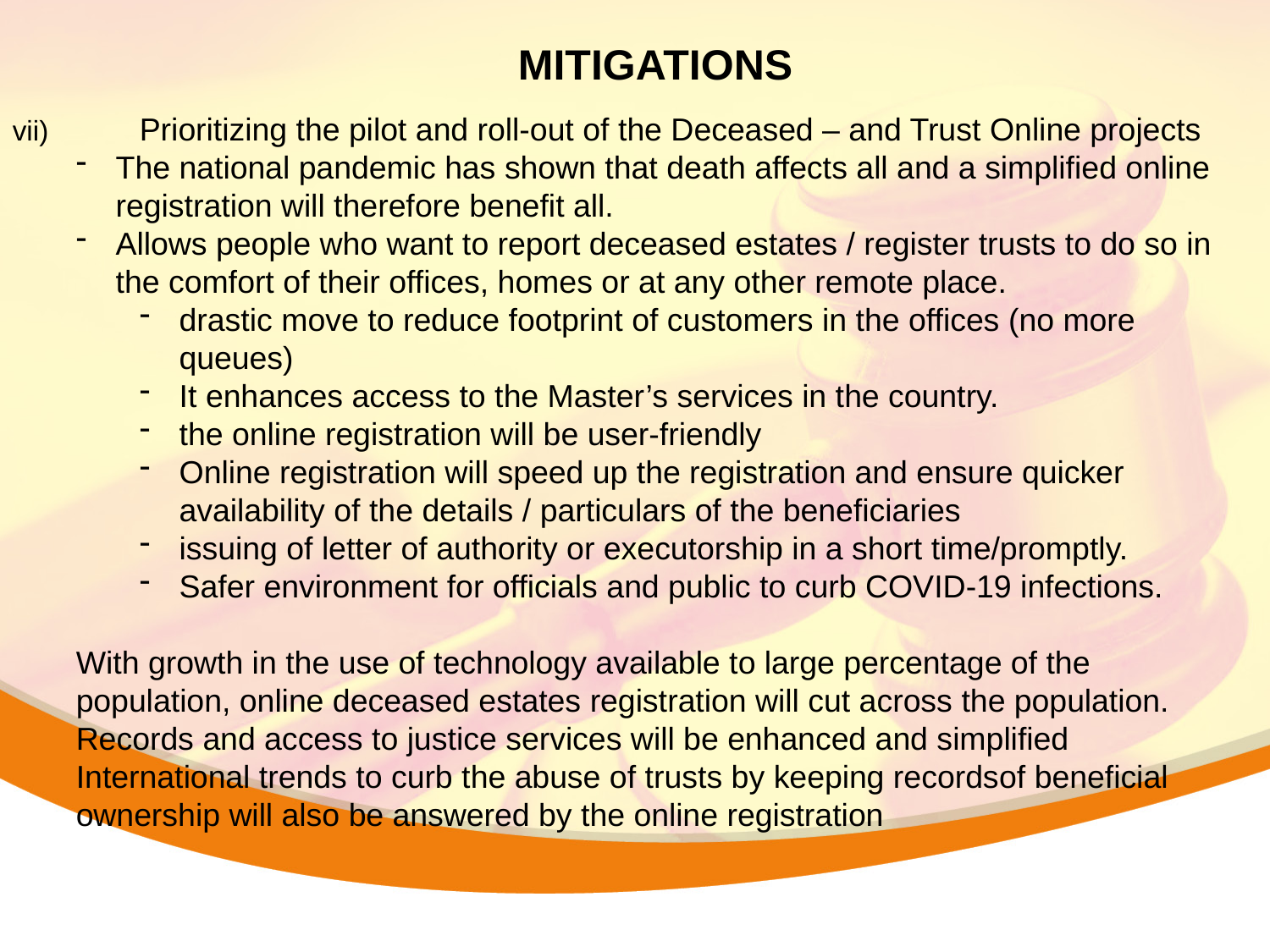

MITIGATIONS
vii)	Prioritizing the pilot and roll-out of the Deceased – and Trust Online projects
The national pandemic has shown that death affects all and a simplified online registration will therefore benefit all.
Allows people who want to report deceased estates / register trusts to do so in the comfort of their offices, homes or at any other remote place.
drastic move to reduce footprint of customers in the offices (no more queues)
It enhances access to the Master’s services in the country.
the online registration will be user-friendly
Online registration will speed up the registration and ensure quicker availability of the details / particulars of the beneficiaries
issuing of letter of authority or executorship in a short time/promptly.
Safer environment for officials and public to curb COVID-19 infections.

With growth in the use of technology available to large percentage of the population, online deceased estates registration will cut across the population.
Records and access to justice services will be enhanced and simplified
International trends to curb the abuse of trusts by keeping recordsof beneficial ownership will also be answered by the online registration